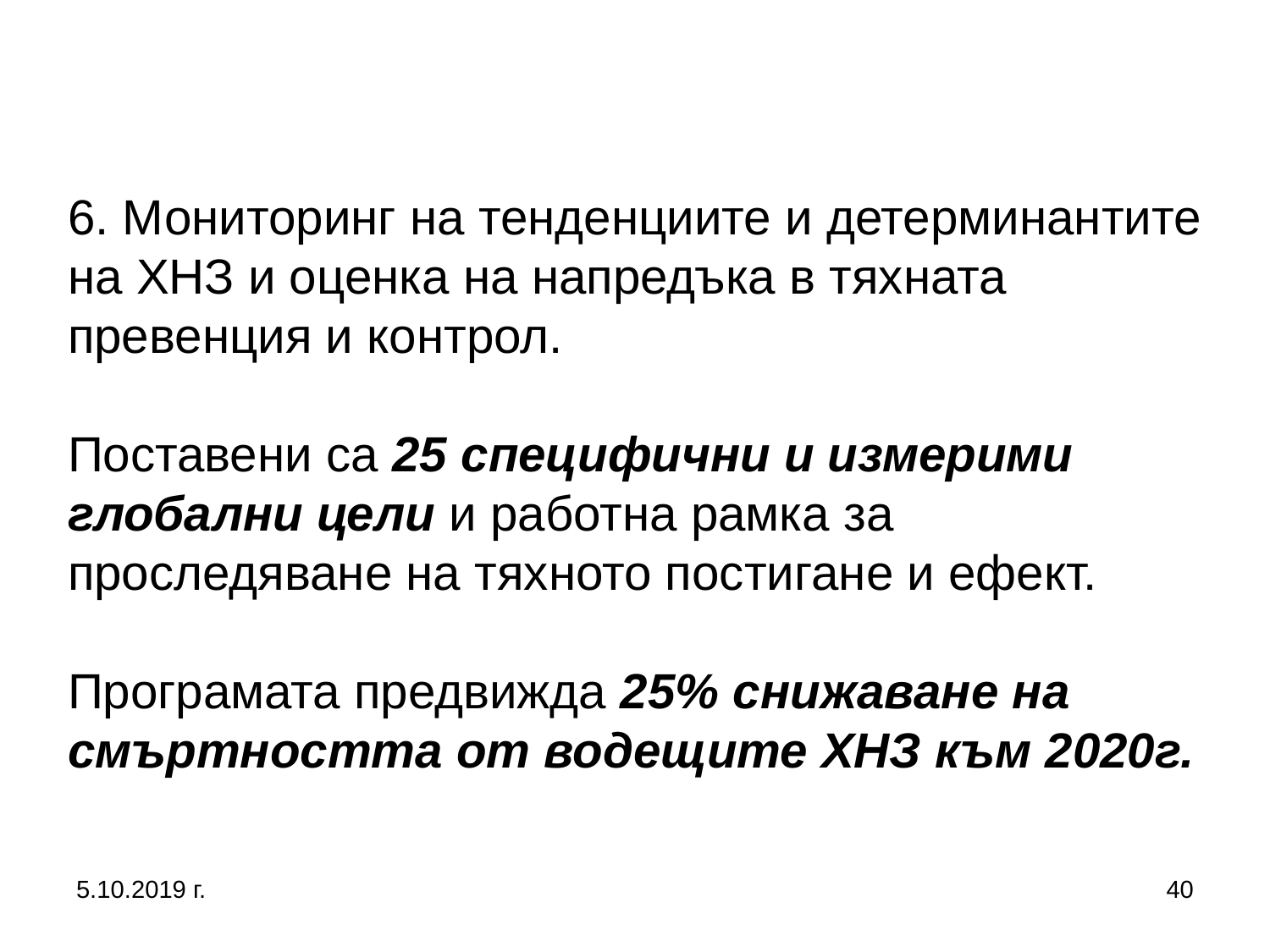

# 6. Мониторинг на тенденциите и детерминантите на ХНЗ и оценка на напредъка в тяхната превенция и контрол. Поставени са 25 специфични и измерими глобални цели и работна рамка за проследяване на тяхното постигане и ефект. Програмата предвижда 25% снижаване на смъртността от водещите ХНЗ към 2020г.
5.10.2019 г.
40